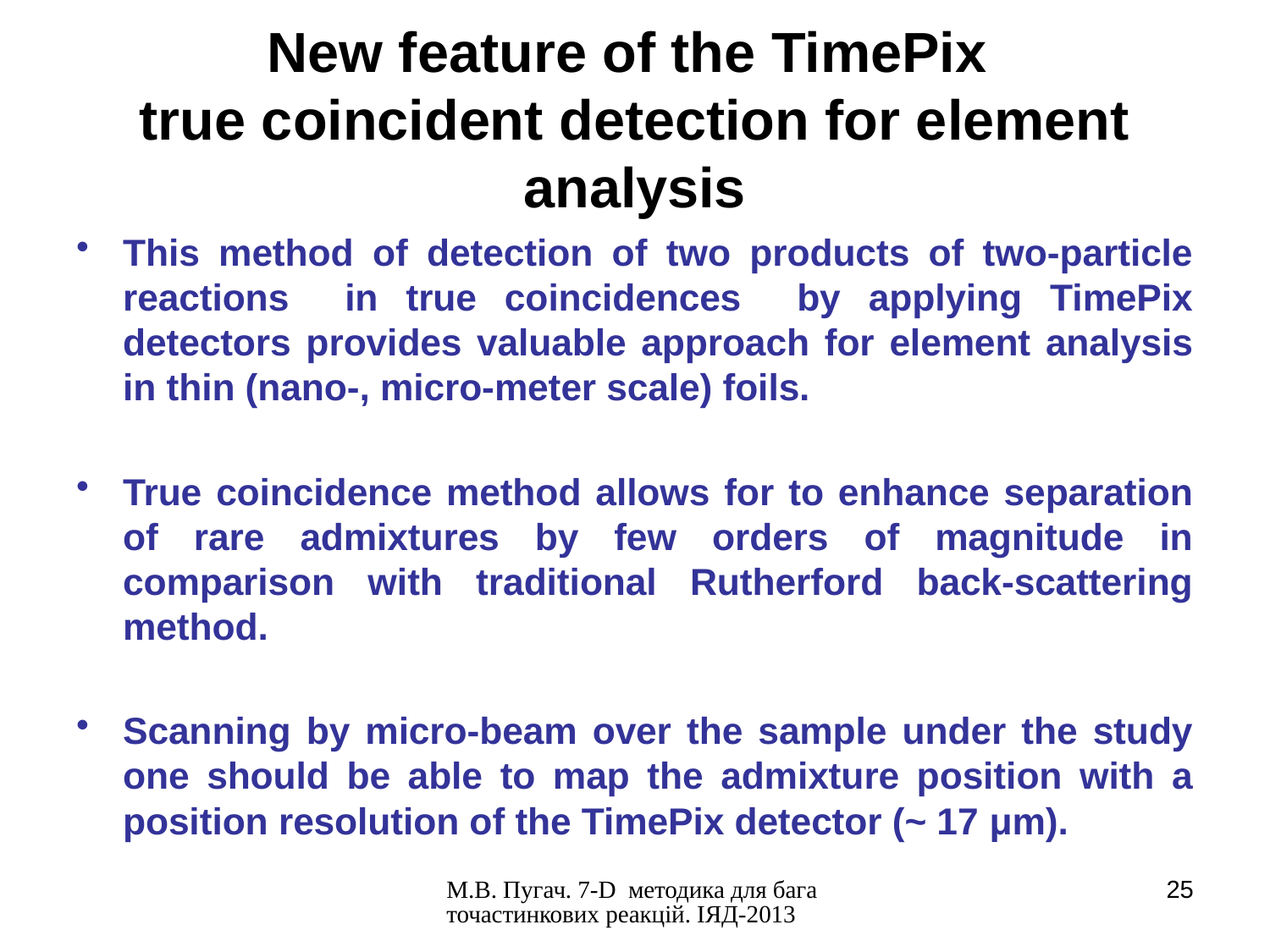

# New feature of the TimePix true coincident detection for element analysis
This method of detection of two products of two-particle reactions  in true coincidences  by applying TimePix detectors provides valuable approach for element analysis in thin (nano-, micro-meter scale) foils.

True coincidence method allows for to enhance separation of rare admixtures by few orders of magnitude in comparison with traditional Rutherford back-scattering method.

Scanning by micro-beam over the sample under the study one should be able to map the admixture position with a position resolution of the TimePix detector (~ 17 μm).
М.В. Пугач. 7-D  методика для багаточастинкових реакцій. ІЯД-2013
25